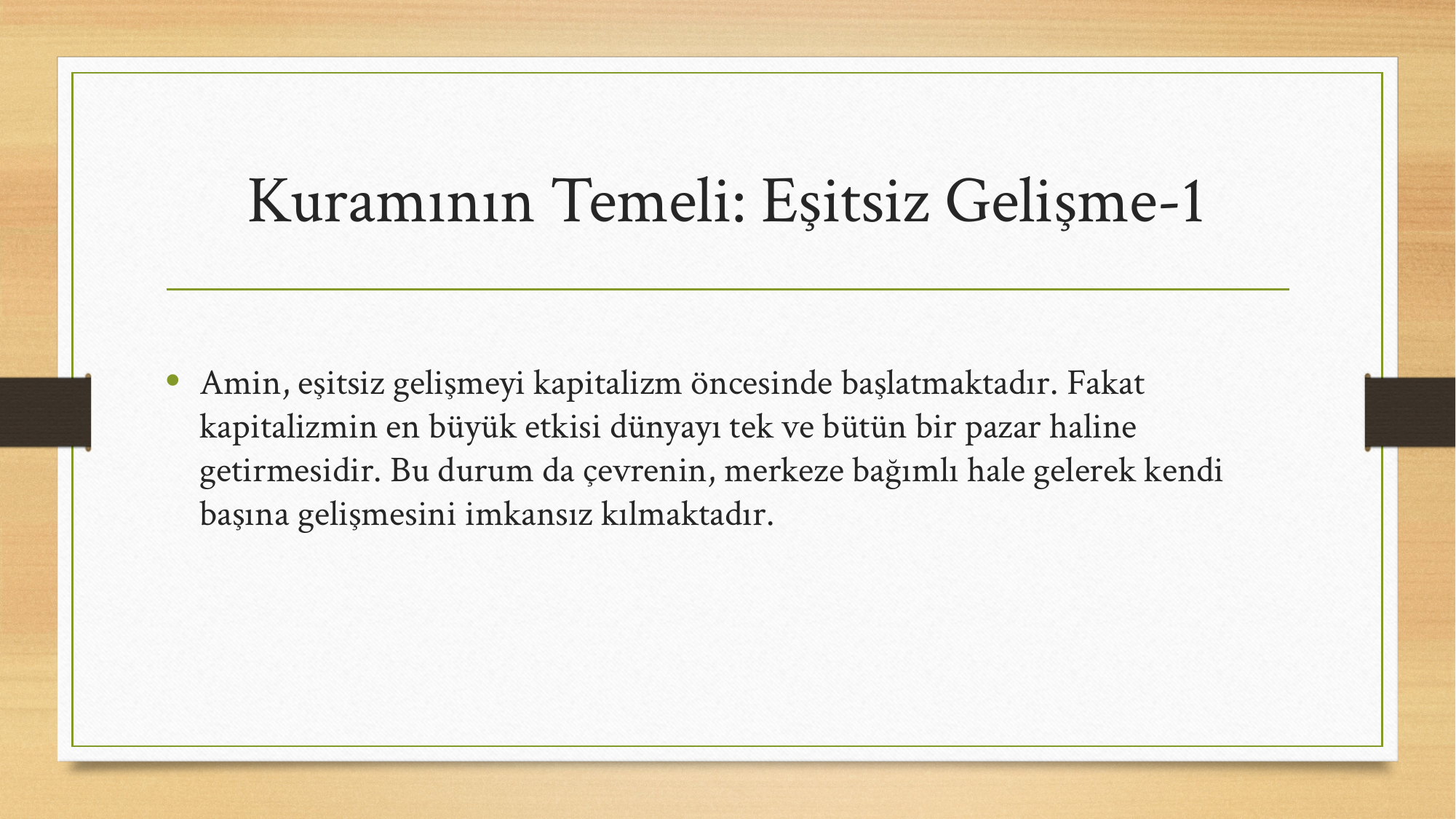

# Kuramının Temeli: Eşitsiz Gelişme-1

Amin, eşitsiz gelişmeyi kapitalizm öncesinde başlatmaktadır. Fakat kapitalizmin en büyük etkisi dünyayı tek ve bütün bir pazar haline getirmesidir. Bu durum da çevrenin, merkeze bağımlı hale gelerek kendi başına gelişmesini imkansız kılmaktadır.